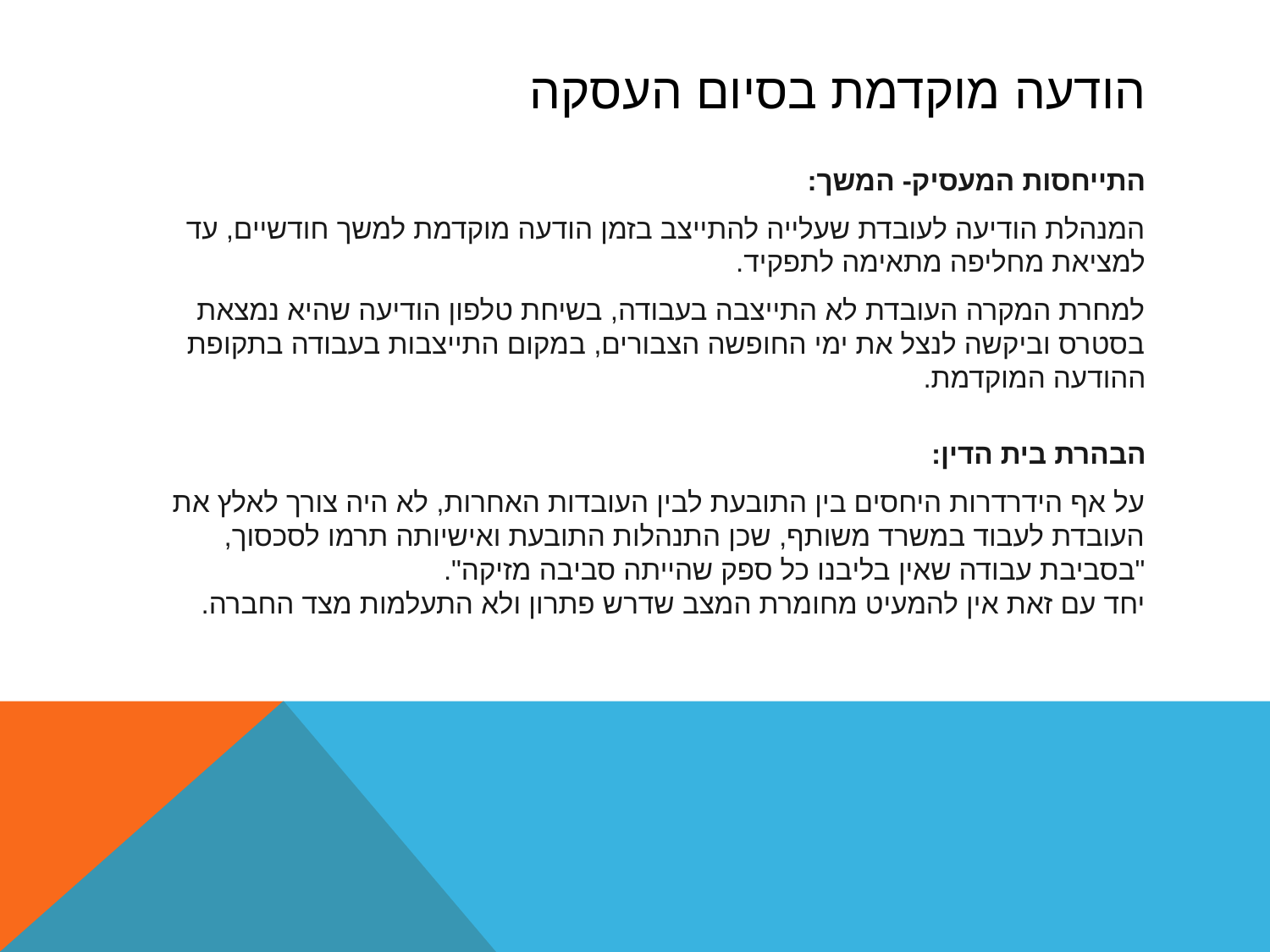

# הודעה מוקדמת בסיום העסקה
התייחסות המעסיק- המשך:
המנהלת הודיעה לעובדת שעלייה להתייצב בזמן הודעה מוקדמת למשך חודשיים, עד למציאת מחליפה מתאימה לתפקיד.
למחרת המקרה העובדת לא התייצבה בעבודה, בשיחת טלפון הודיעה שהיא נמצאת בסטרס וביקשה לנצל את ימי החופשה הצבורים, במקום התייצבות בעבודה בתקופת ההודעה המוקדמת.

הבהרת בית הדין:
על אף הידרדרות היחסים בין התובעת לבין העובדות האחרות, לא היה צורך לאלץ את העובדת לעבוד במשרד משותף, שכן התנהלות התובעת ואישיותה תרמו לסכסוך,  "בסביבת עבודה שאין בליבנו כל ספק שהייתה סביבה מזיקה".
יחד עם זאת אין להמעיט מחומרת המצב שדרש פתרון ולא התעלמות מצד החברה.